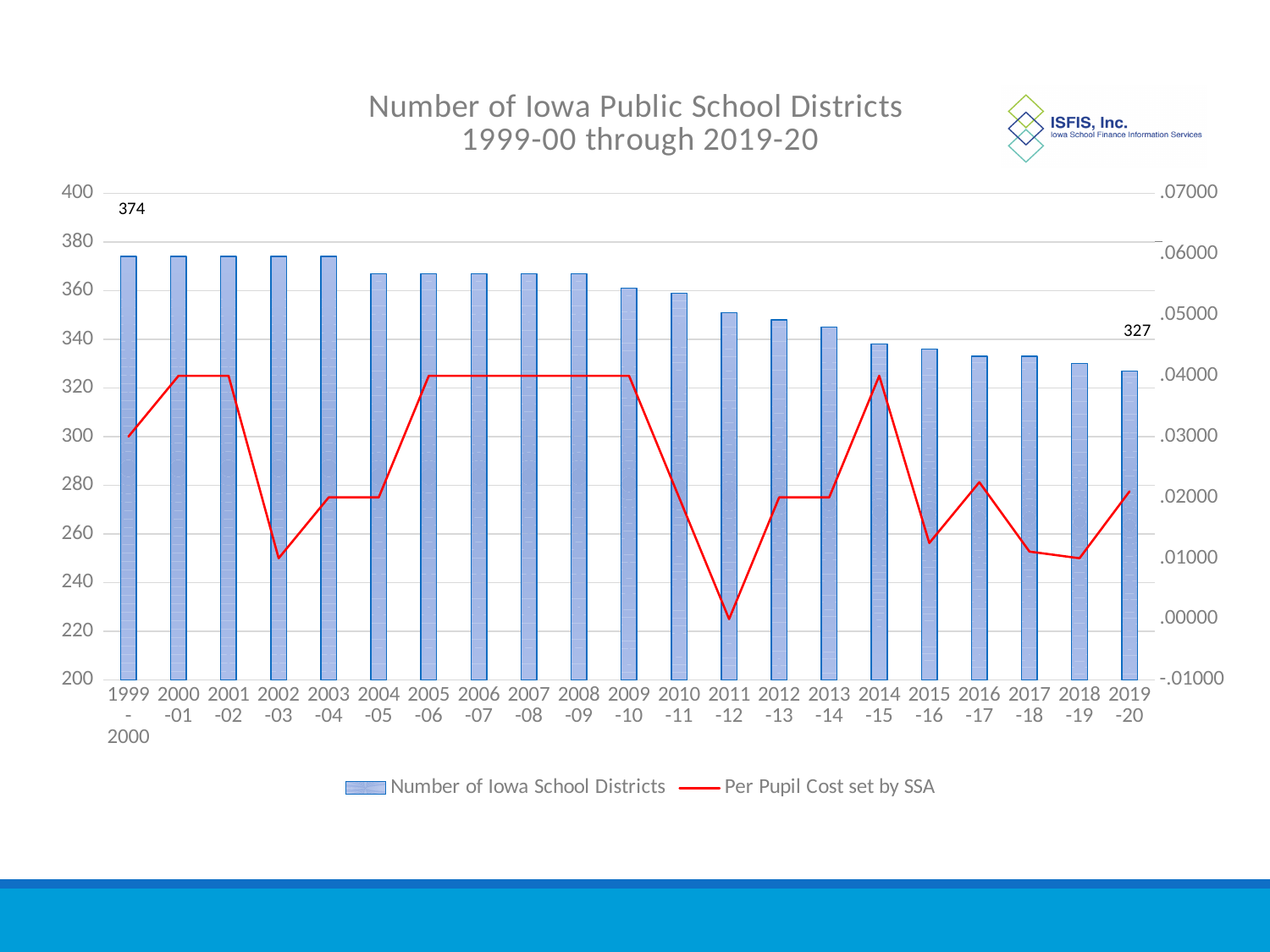

### Chart: Number of Iowa Public School Districts
1999-00 through 2019-20

| Category |  |  |
|---|---|---|
| 1999-2000 | 374.0 | 0.03 |
| 2000-01 | 374.0 | 0.04 |
| 2001-02 | 374.0 | 0.04 |
| 2002-03 | 374.0 | 0.01 |
| 2003-04 | 374.0 | 0.02 |
| 2004-05 | 367.0 | 0.02 |
| 2005-06 | 367.0 | 0.04 |
| 2006-07 | 367.0 | 0.04 |
| 2007-08 | 367.0 | 0.04 |
| 2008-09 | 367.0 | 0.04 |
| 2009-10 | 361.0 | 0.04 |
| 2010-11 | 359.0 | 0.02 |
| 2011-12 | 351.0 | 0.0 |
| 2012-13 | 348.0 | 0.02 |
| 2013-14 | 345.0 | 0.02 |
| 2014-15 | 338.0 | 0.04 |
| 2015-16 | 336.0 | 0.0125 |
| 2016-17 | 333.0 | 0.0225 |
| 2017-18 | 333.0 | 0.0111 |
| 2018-19 | 330.0 | 0.01 |
| 2019-20 | 327.0 | 0.021 |
374